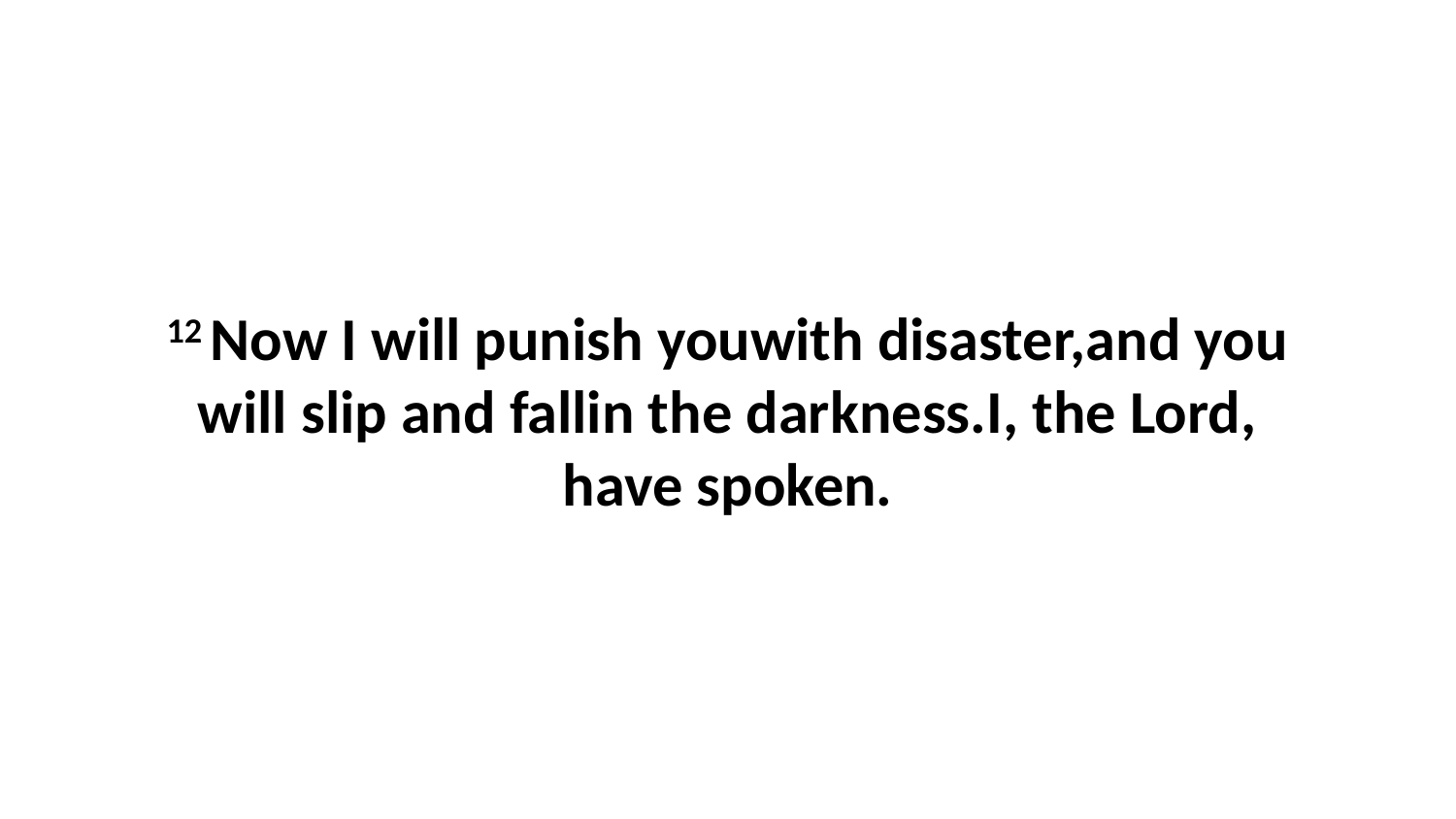

12 Now I will punish youwith disaster,and you will slip and fallin the darkness.I, the Lord, have spoken.